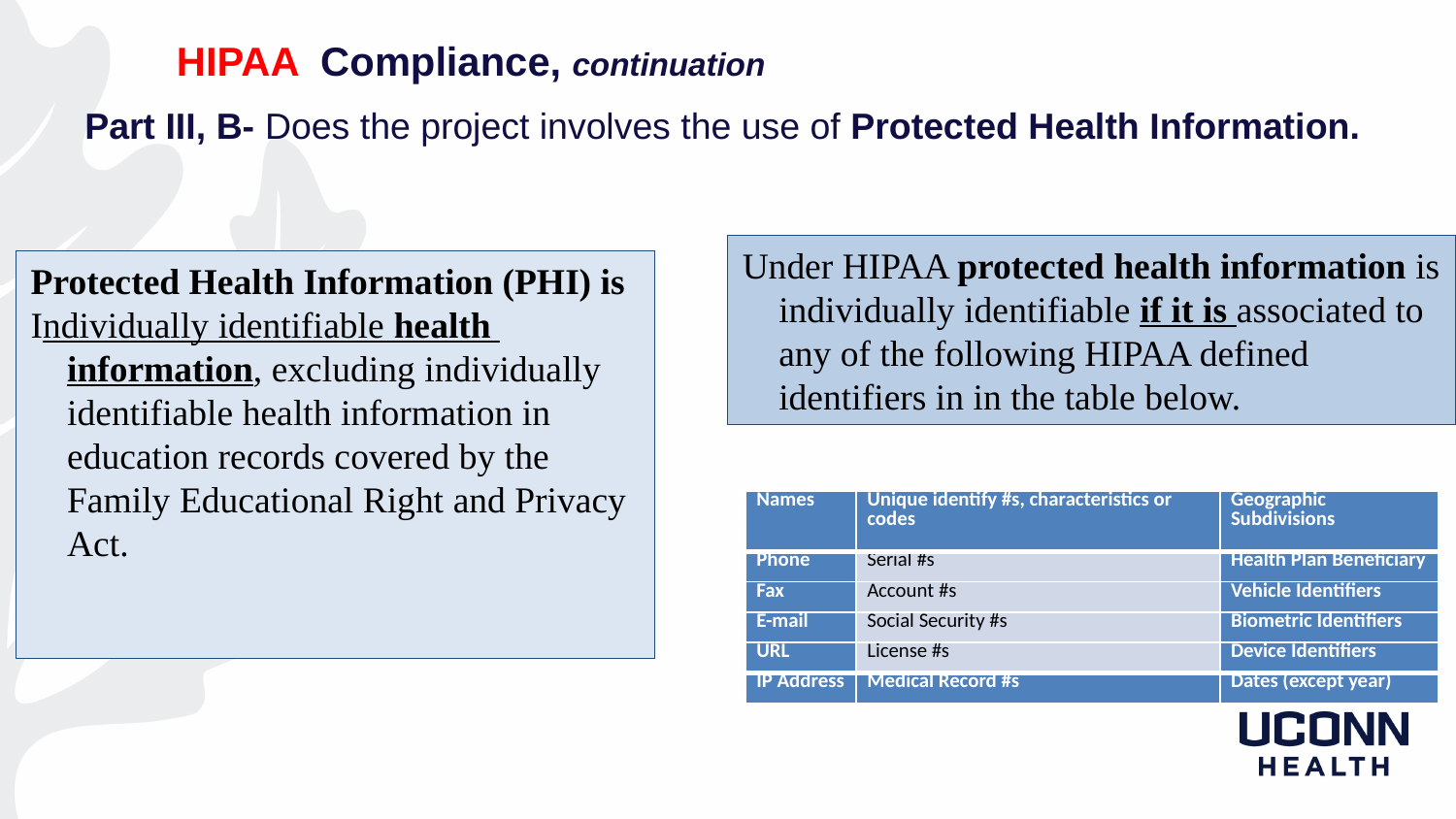

HIPAA  Compliance, continuation

Part III, B- Does the project involves the use of Protected Health Information.

Under HIPAA protected health information is individually identifiable if it is associated to any of the following HIPAA defined identifiers in in the table below.
Protected Health Information (PHI) is
Individually identifiable health  information, excluding individually identifiable health information in education records covered by the Family Educational Right and Privacy Act.

| Names | Unique identify #s, characteristics or codes | Geographic Subdivisions |
| --- | --- | --- |
| Phone | Serial #s | Health Plan Beneficiary |
| Fax | Account #s | Vehicle Identifiers |
| E-mail | Social Security #s | Biometric Identifiers |
| URL | License #s | Device Identifiers |
| IP Address | Medical Record #s | Dates (except year) |